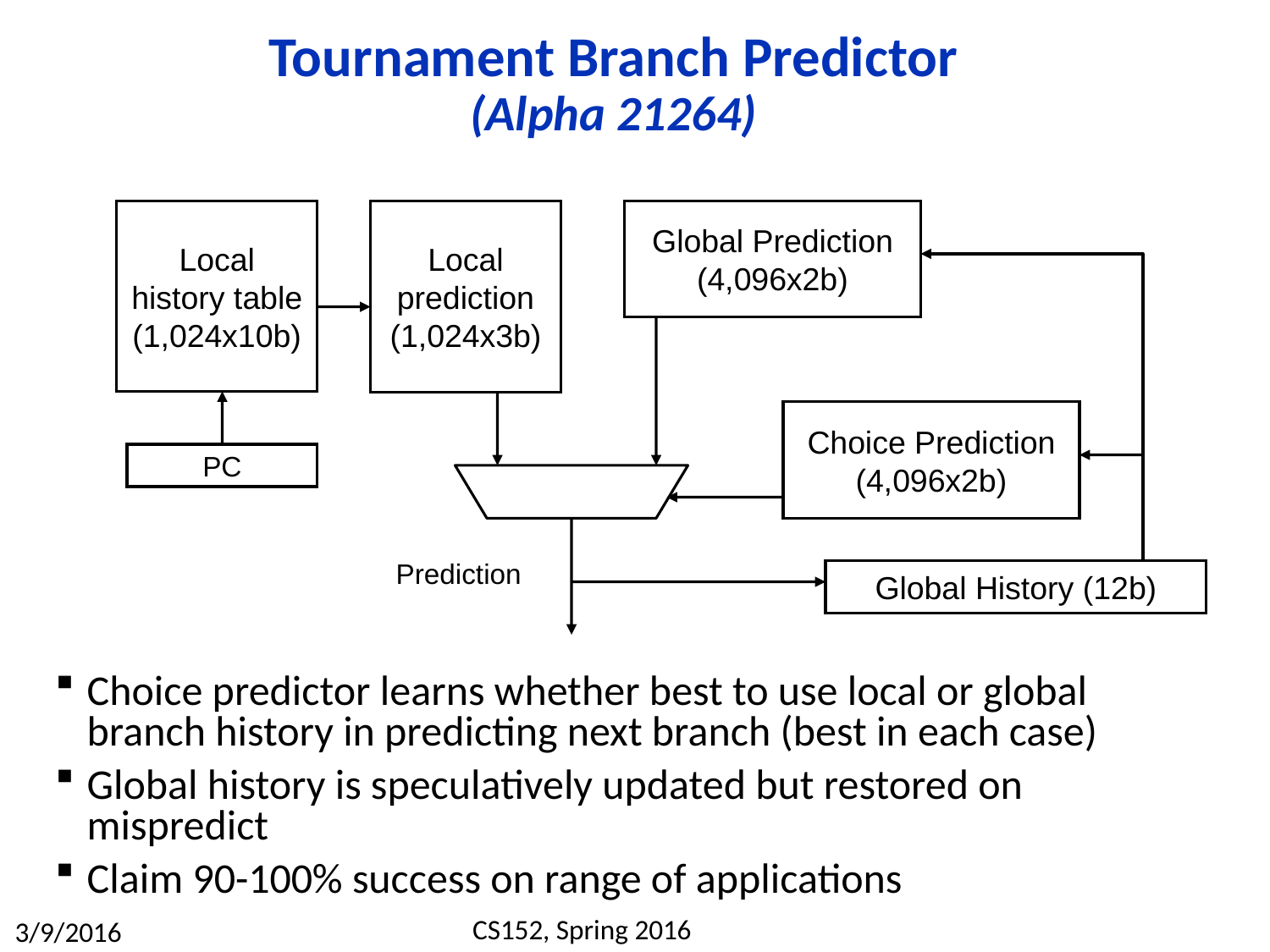

# Tournament Branch Predictor (Alpha 21264)
Local history table (1,024x10b)
Local prediction (1,024x3b)
Global Prediction (4,096x2b)

Choice Prediction (4,096x2b)
PC

Prediction
Global History (12b)

Choice predictor learns whether best to use local or global branch history in predicting next branch (best in each case)
Global history is speculatively updated but restored on mispredict
Claim 90-100% success on range of applications